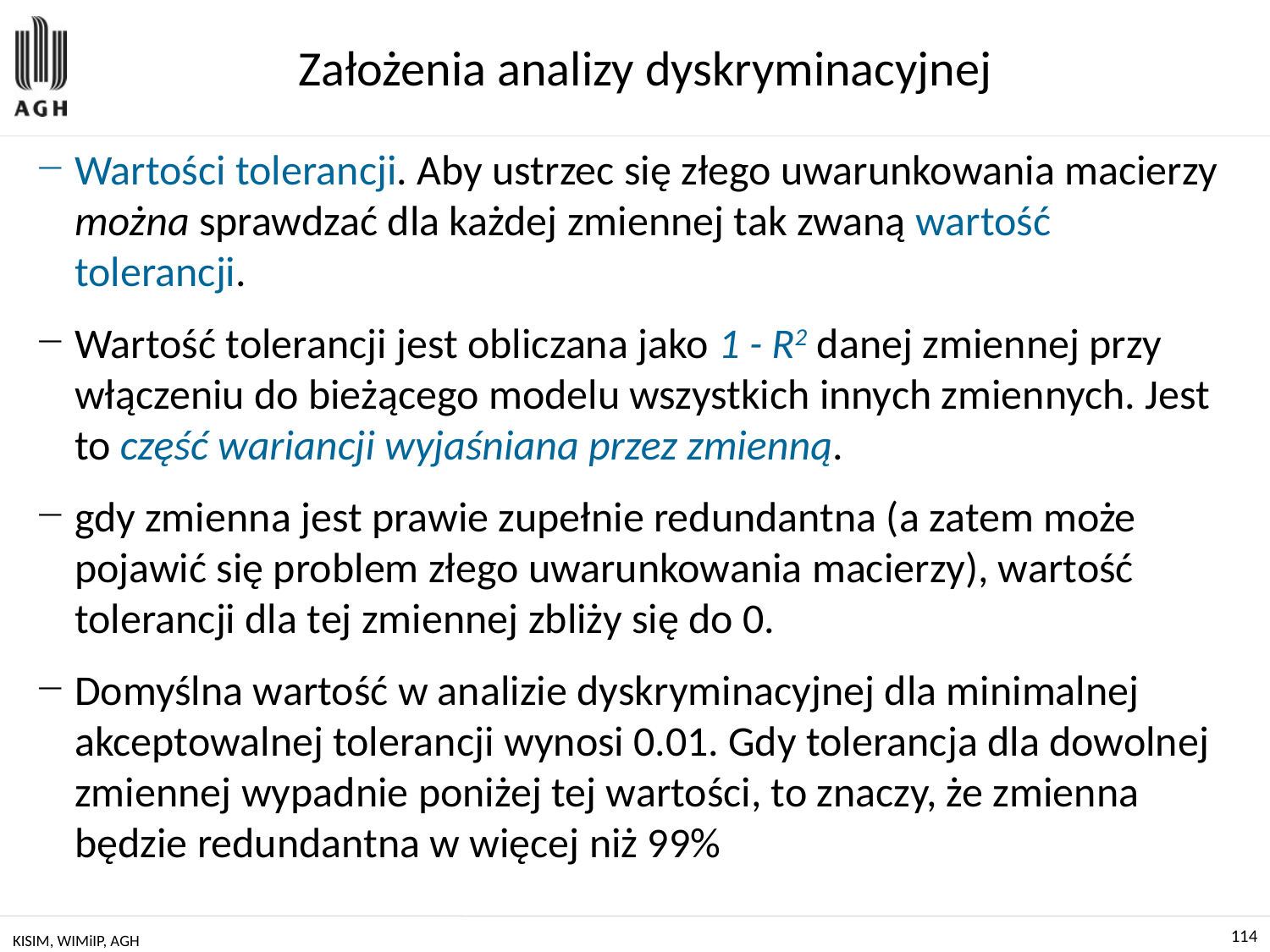

# Założenia analizy dyskryminacyjnej
Wartości tolerancji. Aby ustrzec się złego uwarunkowania macierzy można sprawdzać dla każdej zmiennej tak zwaną wartość tolerancji.
Wartość tolerancji jest obliczana jako 1 - R2 danej zmiennej przy włączeniu do bieżącego modelu wszystkich innych zmiennych. Jest to część wariancji wyjaśniana przez zmienną.
gdy zmienna jest prawie zupełnie redundantna (a zatem może pojawić się problem złego uwarunkowania macierzy), wartość tolerancji dla tej zmiennej zbliży się do 0.
Domyślna wartość w analizie dyskryminacyjnej dla minimalnej akceptowalnej tolerancji wynosi 0.01. Gdy tolerancja dla dowolnej zmiennej wypadnie poniżej tej wartości, to znaczy, że zmienna będzie redundantna w więcej niż 99%
KISIM, WIMiIP, AGH